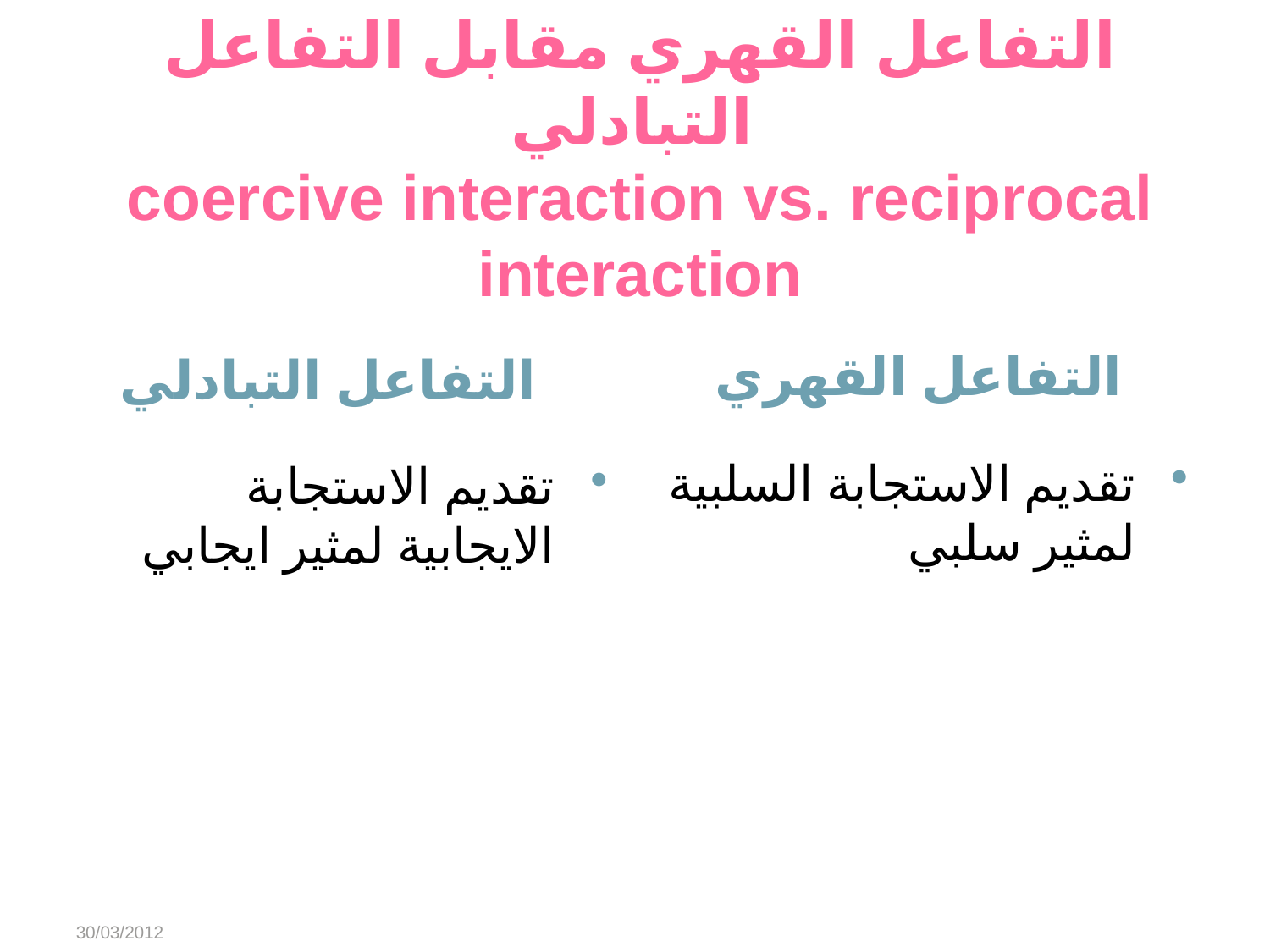

# التفاعل القهري مقابل التفاعل التبادلي coercive interaction vs. reciprocal interaction
التفاعل القهري
التفاعل التبادلي
تقديم الاستجابة السلبية لمثير سلبي

تقديم الاستجابة الايجابية لمثير ايجابي
30/03/2012
Abeer Alharbi
24